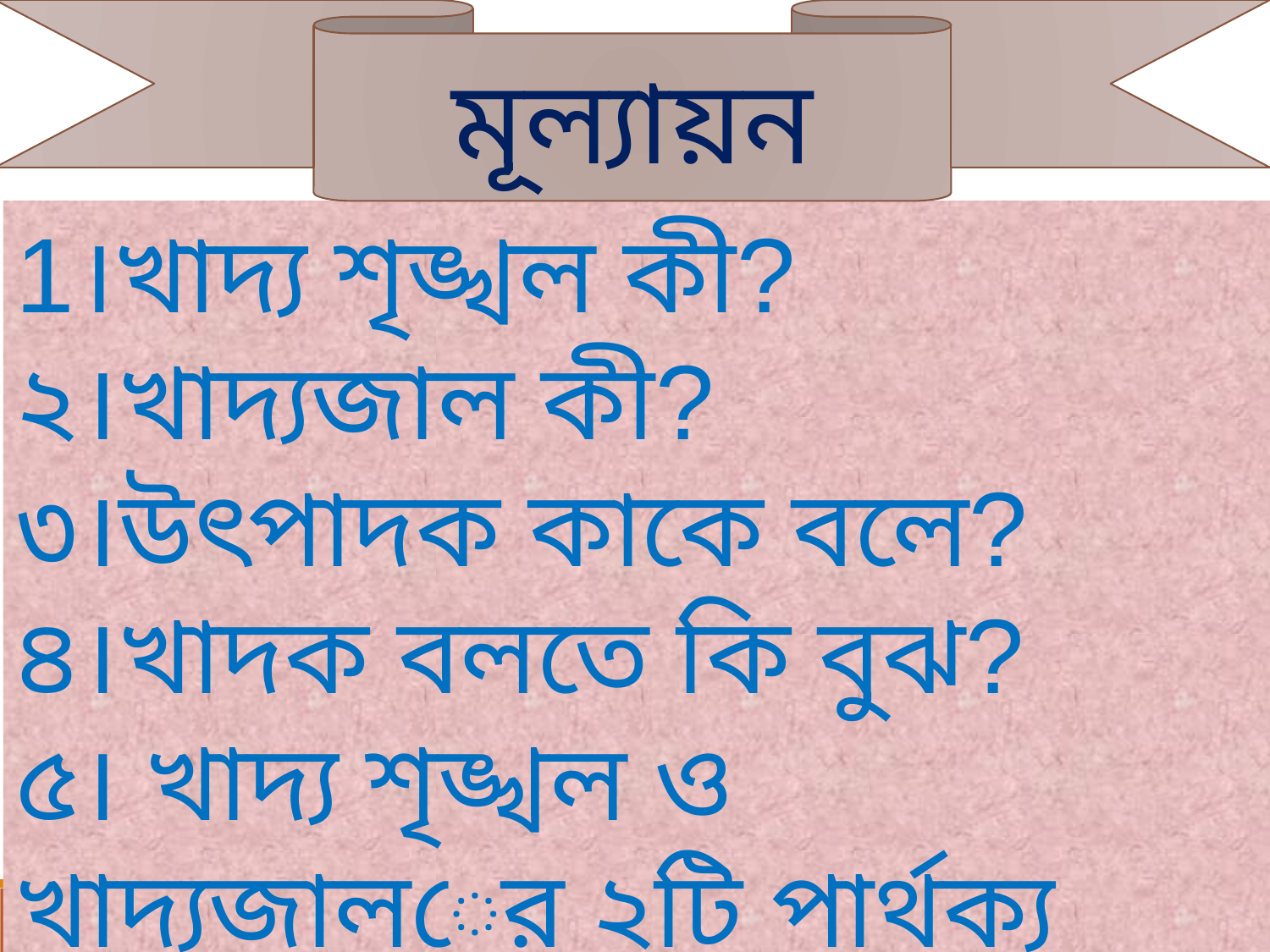

মূল্যায়ন
1।খাদ্য শৃঙ্খল কী?
২।খাদ্যজাল কী?
৩।উৎপাদক কাকে বলে?
৪।খাদক বলতে কি বুঝ?
৫। খাদ্য শৃঙ্খল ও খাদ্যজালের ২টি পার্থক্য বল?